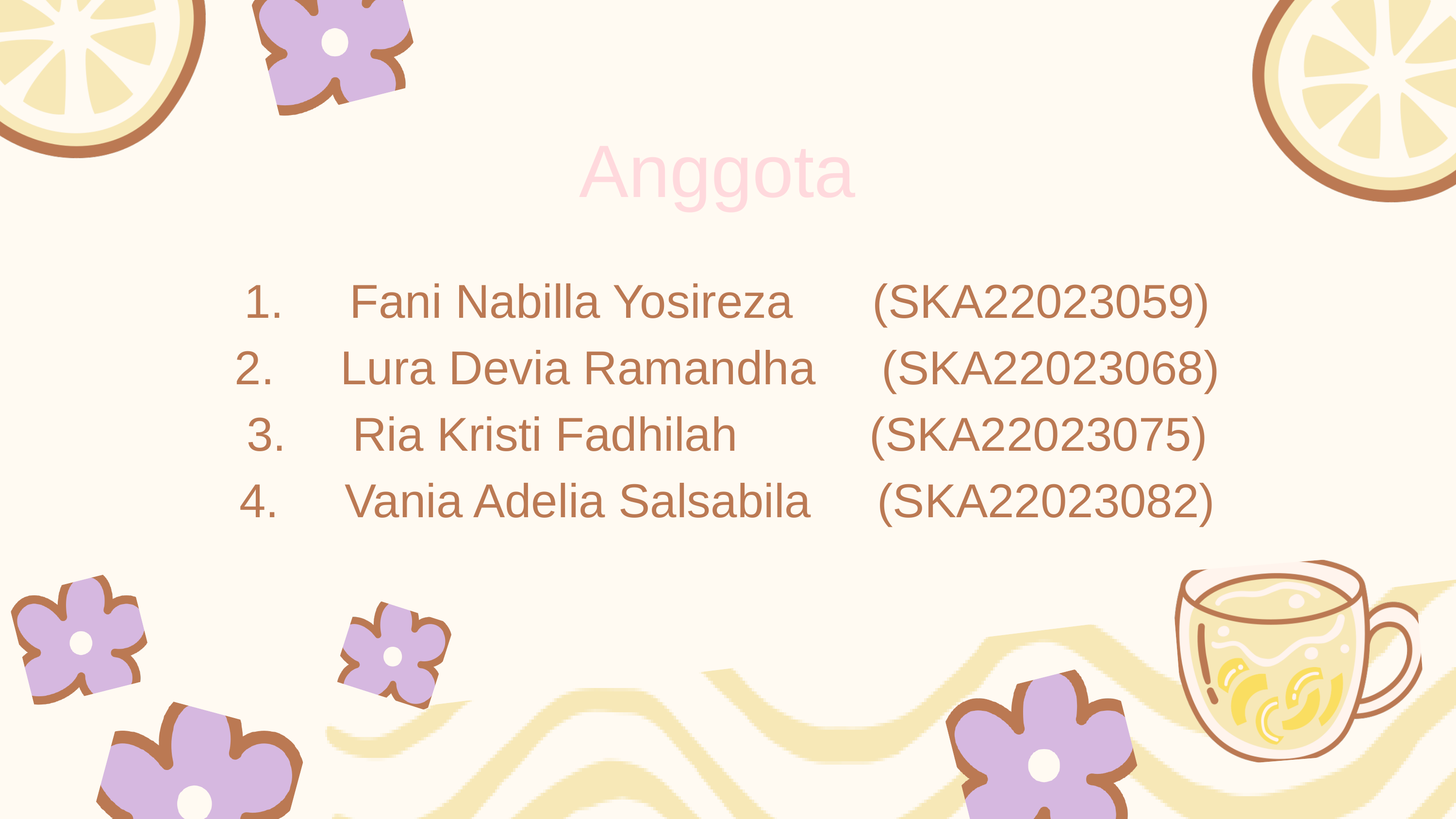

Anggota
1.     Fani Nabilla Yosireza      (SKA22023059)
2.     Lura Devia Ramandha     (SKA22023068)
3.     Ria Kristi Fadhilah          (SKA22023075)
4.     Vania Adelia Salsabila     (SKA22023082)